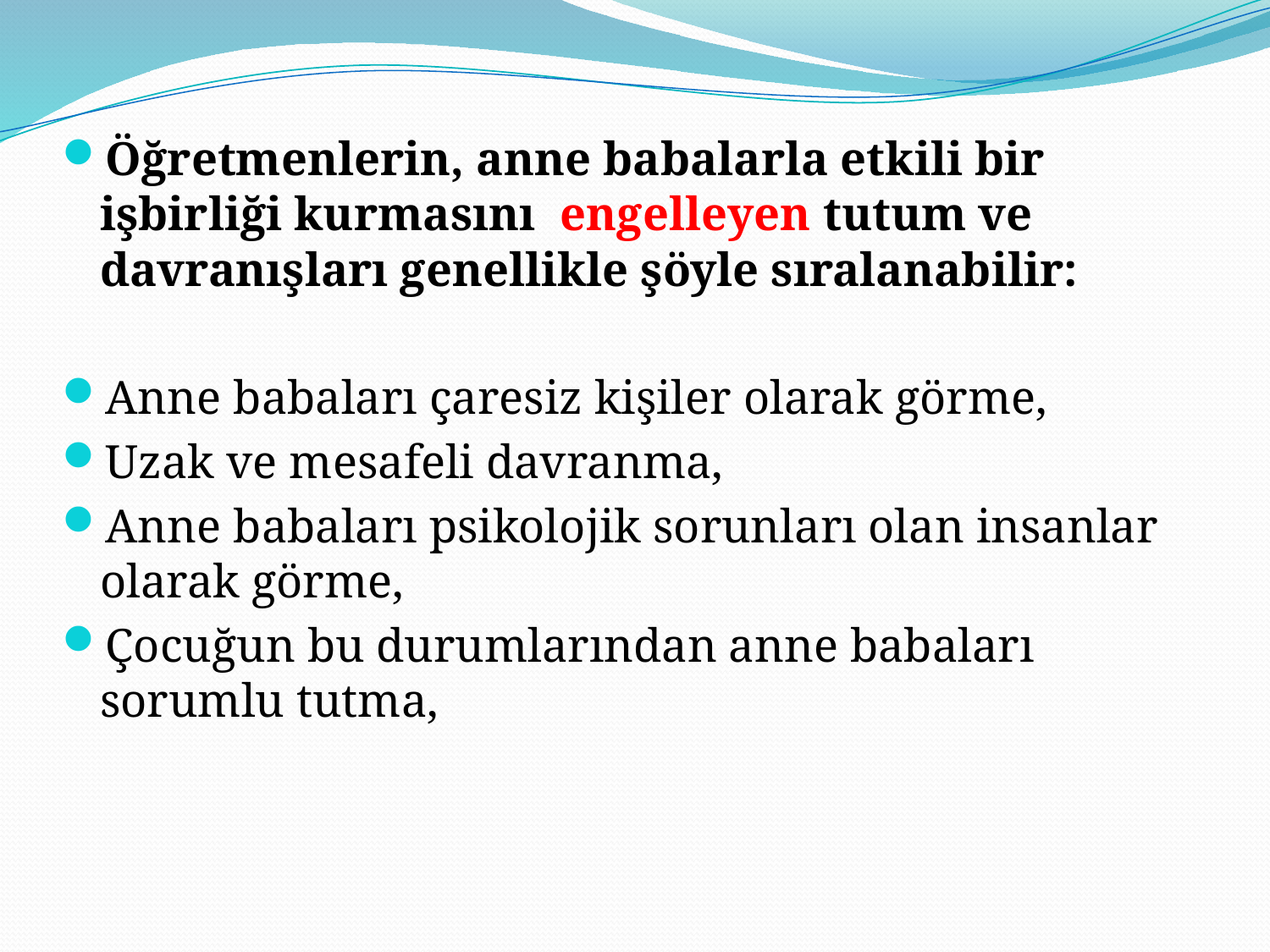

Öğretmenlerin, anne babalarla etkili bir işbirliği kurmasını  engelleyen tutum ve davranışları genellikle şöyle sıralanabilir:

Anne babaları çaresiz kişiler olarak görme,
Uzak ve mesafeli davranma,
Anne babaları psikolojik sorunları olan insanlar olarak görme,
Çocuğun bu durumlarından anne babaları sorumlu tutma,